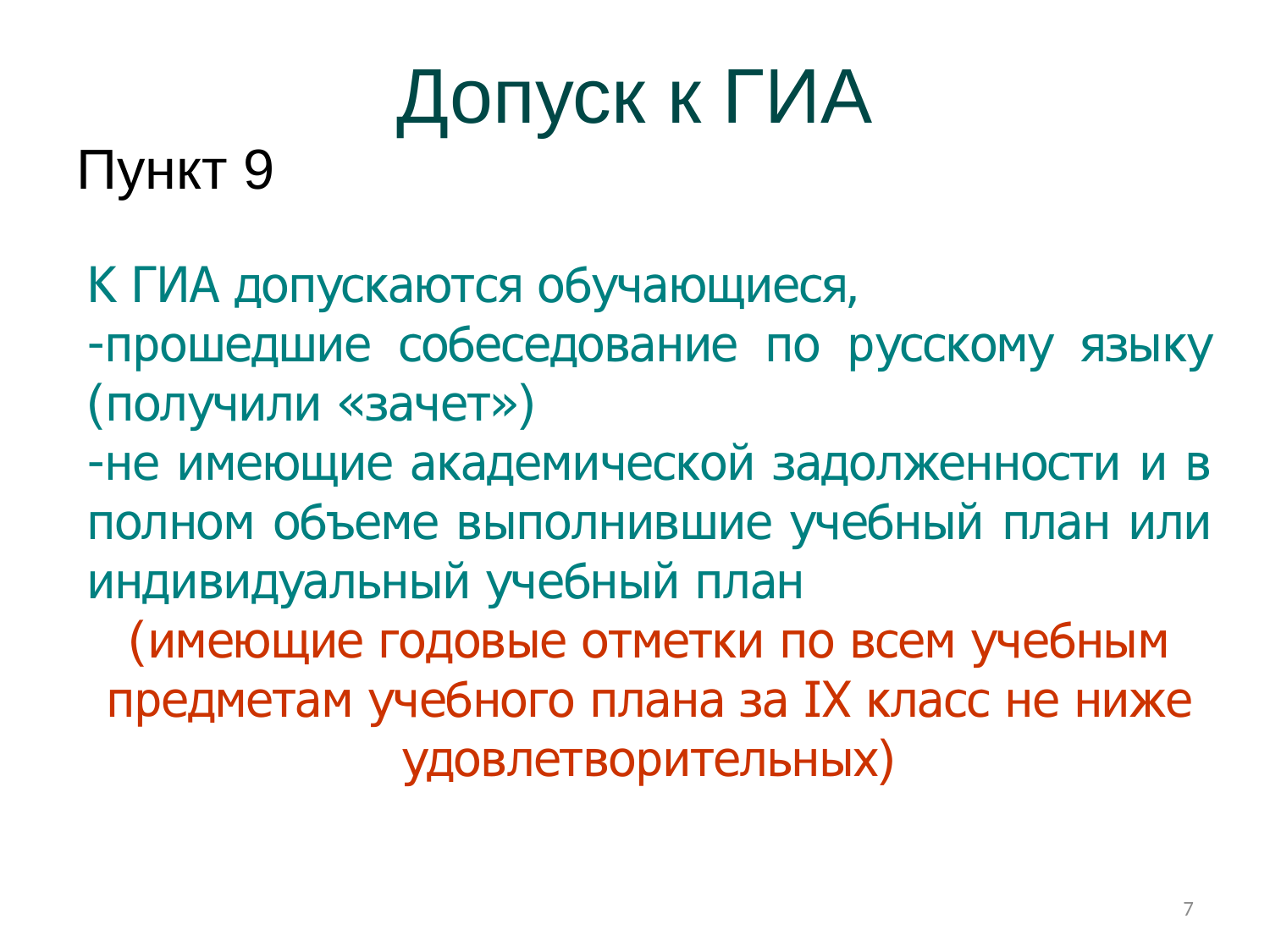

# Допуск к ГИА
Пункт 9

К ГИА допускаются обучающиеся,
-прошедшие собеседование по русскому языку (получили «зачет»)
-не имеющие академической задолженности и в полном объеме выполнившие учебный план или индивидуальный учебный план
(имеющие годовые отметки по всем учебным предметам учебного плана за IX класс не ниже удовлетворительных)
7